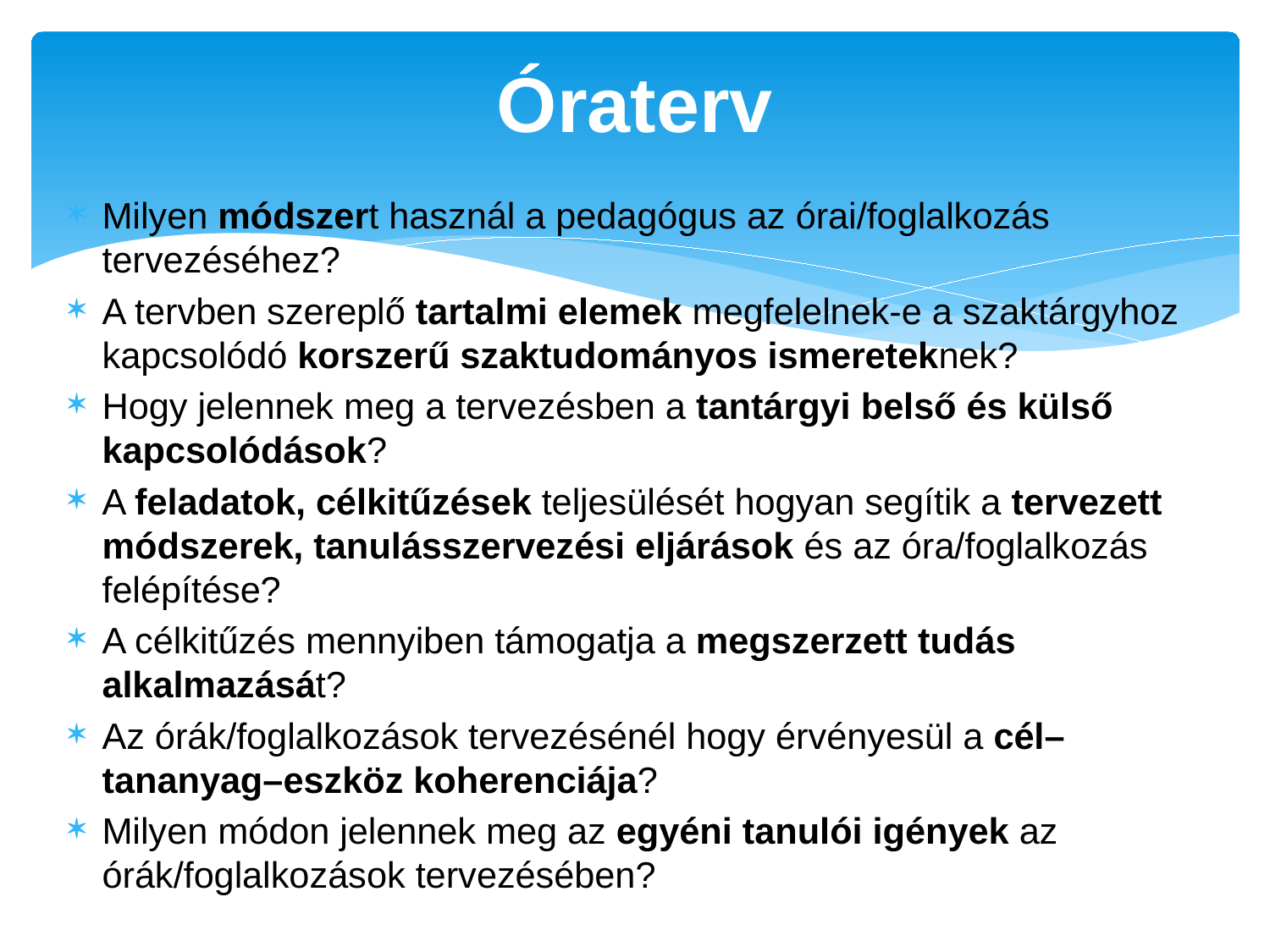

# Óraterv
Milyen módszert használ a pedagógus az órai/foglalkozás tervezéséhez?
A tervben szereplő tartalmi elemek megfelelnek-e a szaktárgyhoz kapcsolódó korszerű szaktudományos ismereteknek?
Hogy jelennek meg a tervezésben a tantárgyi belső és külső kapcsolódások?
A feladatok, célkitűzések teljesülését hogyan segítik a tervezett módszerek, tanulásszervezési eljárások és az óra/foglalkozás felépítése?
A célkitűzés mennyiben támogatja a megszerzett tudás alkalmazását?
Az órák/foglalkozások tervezésénél hogy érvényesül a cél–tananyag–eszköz koherenciája?
Milyen módon jelennek meg az egyéni tanulói igények az órák/foglalkozások tervezésében?